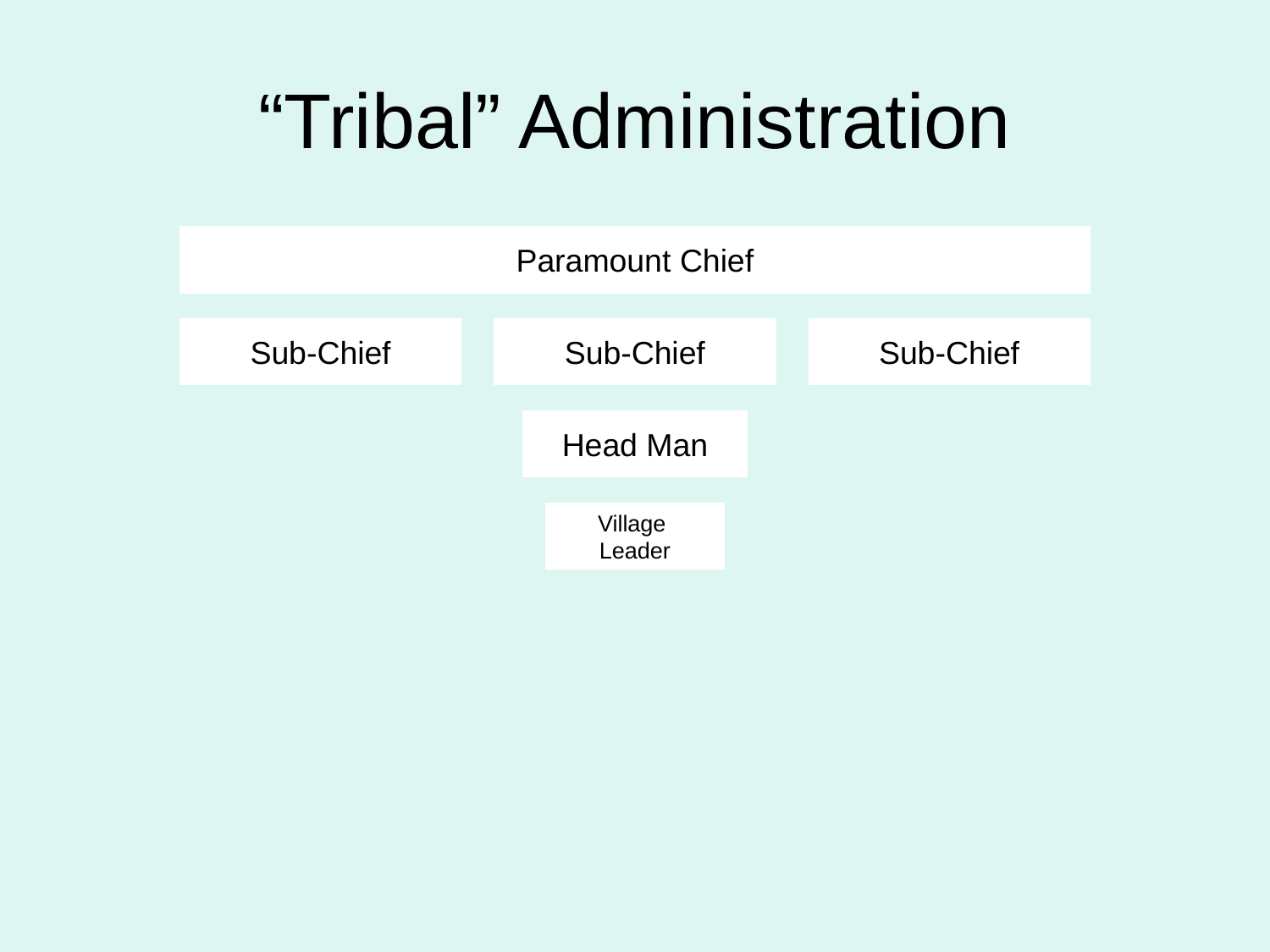

# “Tribal” Administration
Paramount Chief
Sub-Chief
Sub-Chief
Head Man
Village
Leader
Sub-Chief